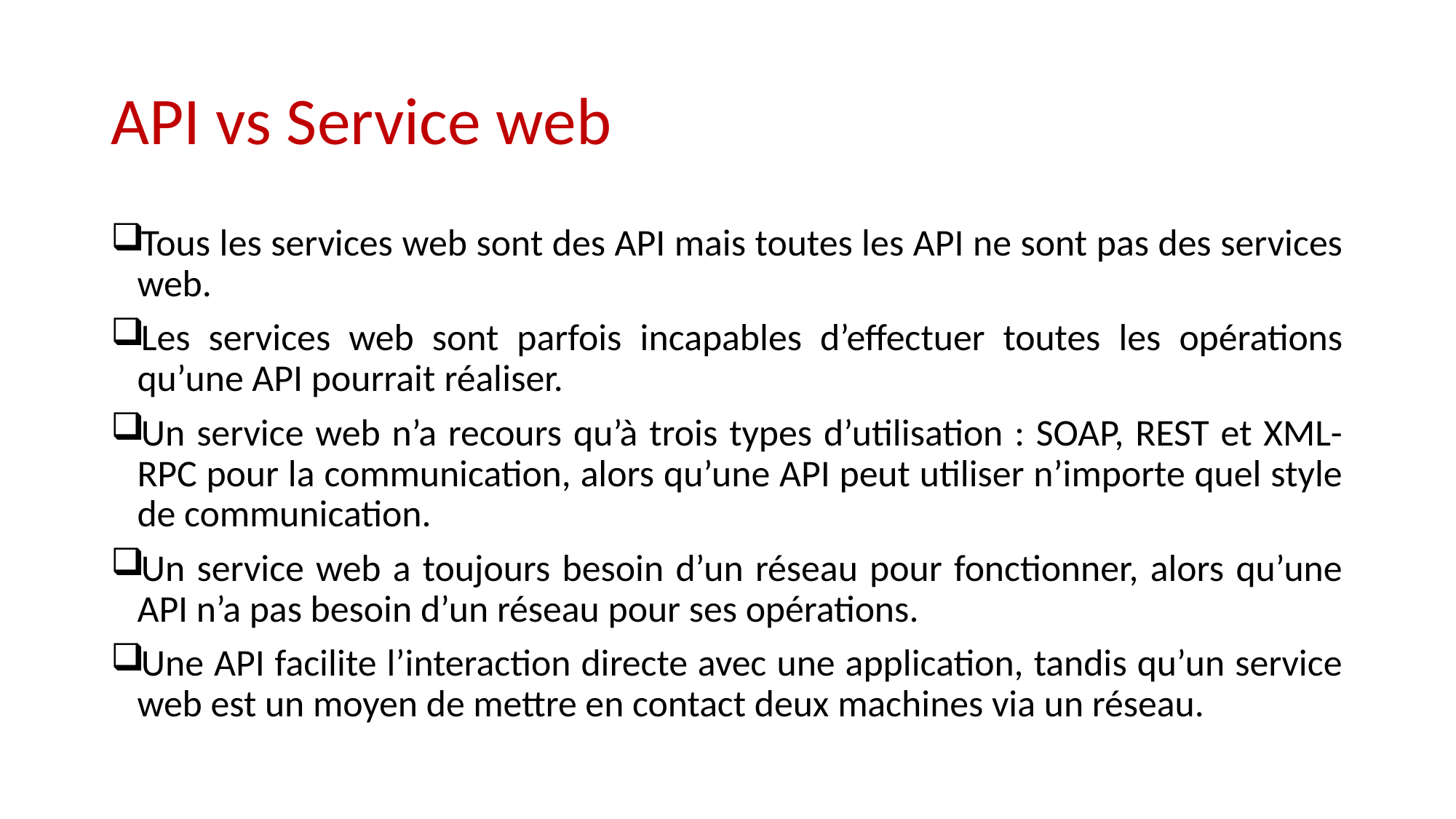

# API vs Service web
Tous les services web sont des API mais toutes les API ne sont pas des services web.
Les services web sont parfois incapables d’effectuer toutes les opérations qu’une API pourrait réaliser.
Un service web n’a recours qu’à trois types d’utilisation : SOAP, REST et XML-RPC pour la communication, alors qu’une API peut utiliser n’importe quel style de communication.
Un service web a toujours besoin d’un réseau pour fonctionner, alors qu’une API n’a pas besoin d’un réseau pour ses opérations.
Une API facilite l’interaction directe avec une application, tandis qu’un service web est un moyen de mettre en contact deux machines via un réseau.